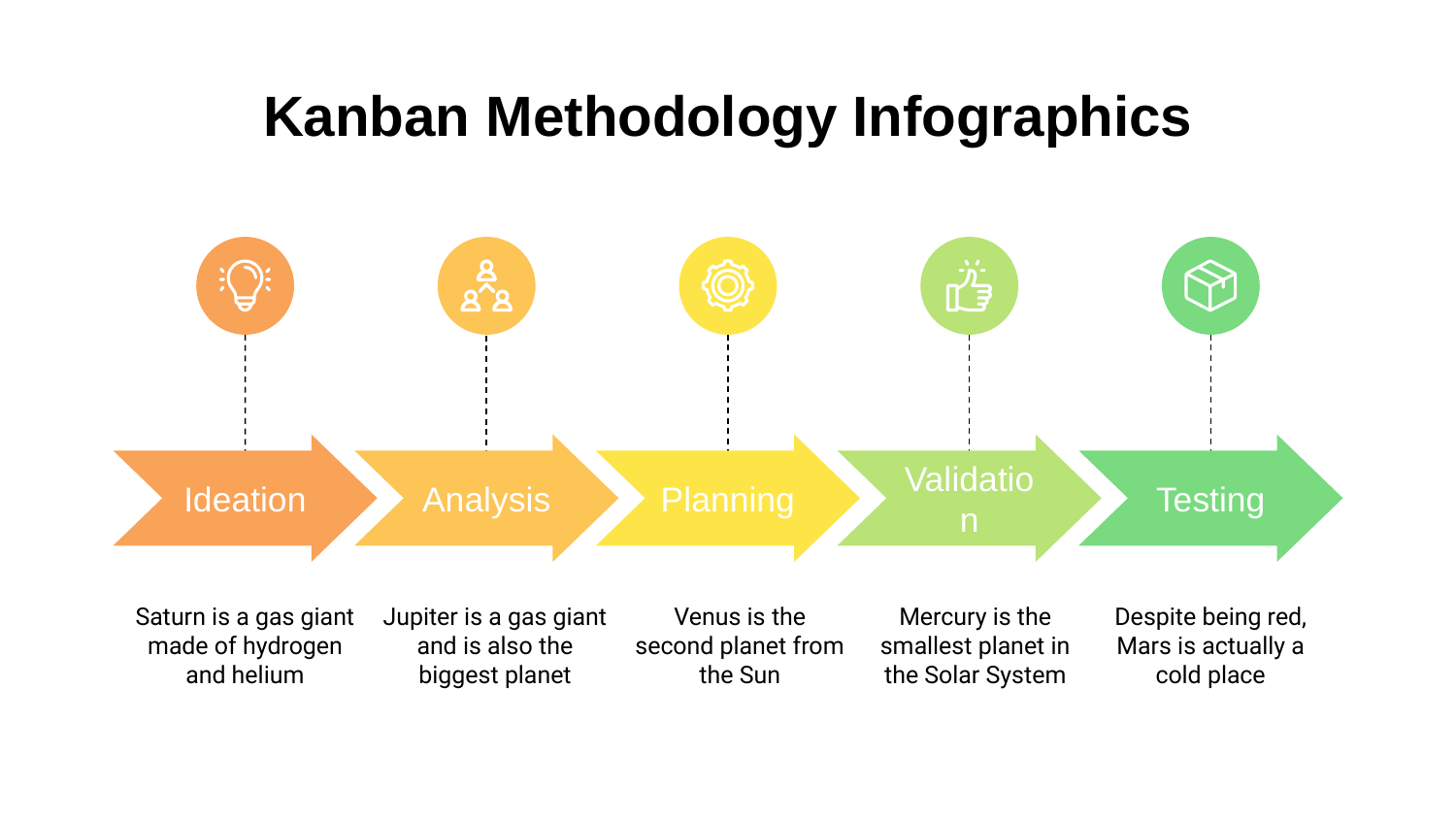

# Kanban Methodology Infographics

Ideation
Analysis
Planning
Validation
Testing
Saturn is a gas giant made of hydrogen and helium
Jupiter is a gas giant and is also the biggest planet
Venus is the second planet from the Sun
Mercury is the smallest planet in the Solar System
Despite being red, Mars is actually a cold place